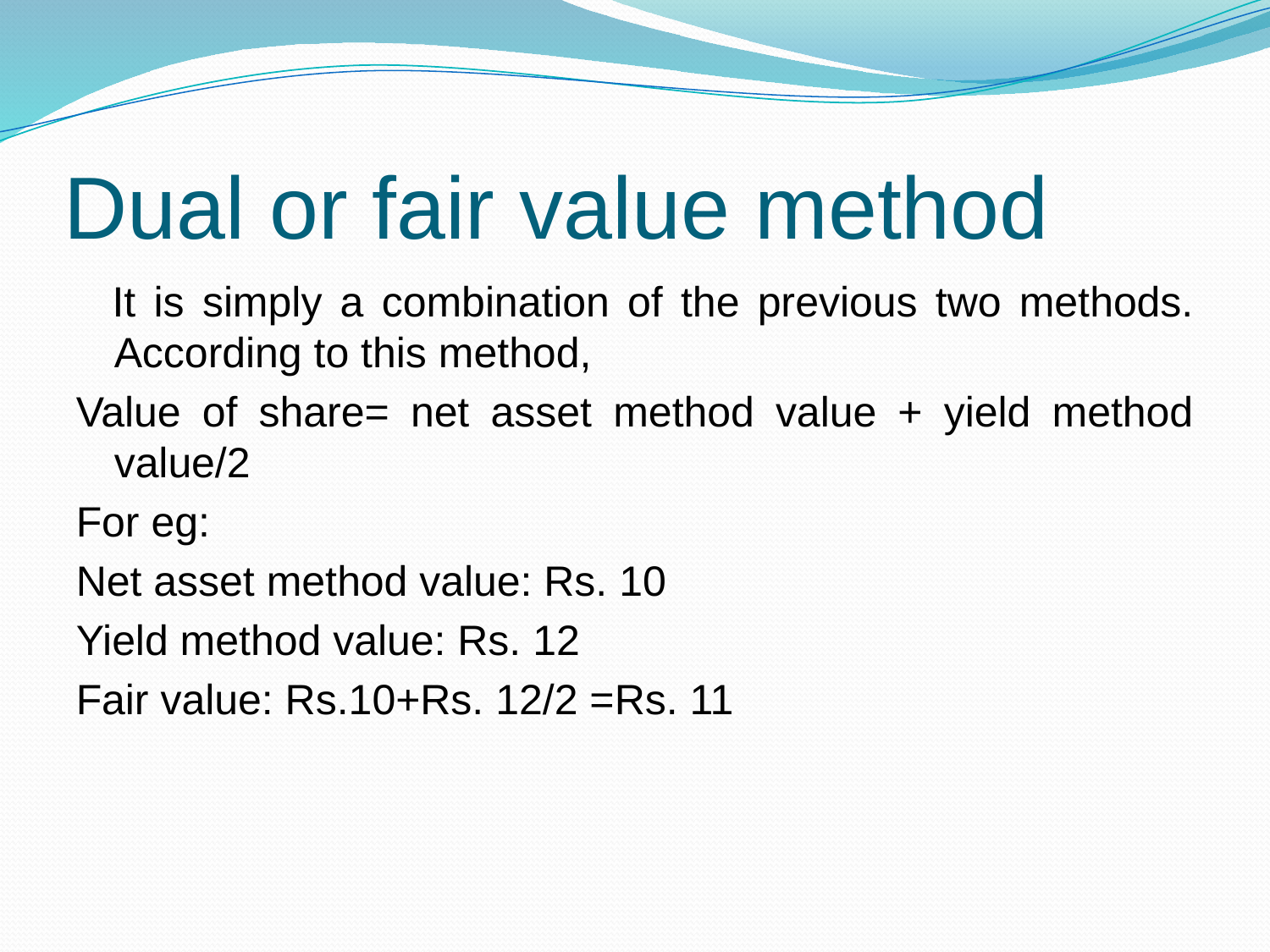

# Dual or fair value method
  It is simply a combination of the previous two methods. According to this method,
Value of share= net asset method value + yield method value/2
For eg:
Net asset method value: Rs. 10
Yield method value: Rs. 12
Fair value: Rs.10+Rs. 12/2 =Rs. 11